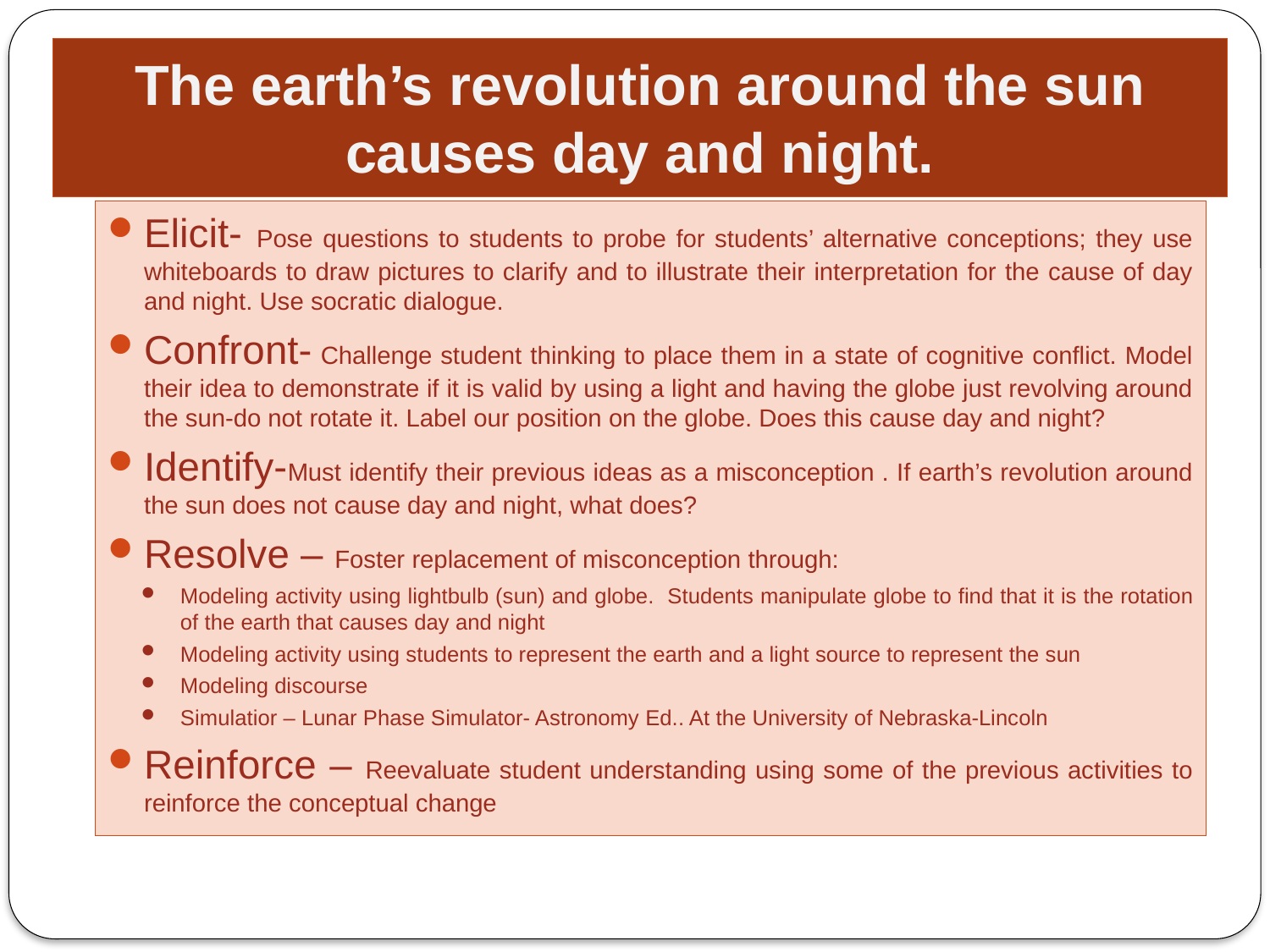

# The earth’s revolution around the sun causes day and night.
Elicit- Pose questions to students to probe for students’ alternative conceptions; they use whiteboards to draw pictures to clarify and to illustrate their interpretation for the cause of day and night. Use socratic dialogue.
Confront- Challenge student thinking to place them in a state of cognitive conflict. Model their idea to demonstrate if it is valid by using a light and having the globe just revolving around the sun-do not rotate it. Label our position on the globe. Does this cause day and night?
Identify-Must identify their previous ideas as a misconception . If earth’s revolution around the sun does not cause day and night, what does?
Resolve – Foster replacement of misconception through:
Modeling activity using lightbulb (sun) and globe.  Students manipulate globe to find that it is the rotation of the earth that causes day and night
Modeling activity using students to represent the earth and a light source to represent the sun
Modeling discourse
Simulatior – Lunar Phase Simulator- Astronomy Ed.. At the University of Nebraska-Lincoln
Reinforce – Reevaluate student understanding using some of the previous activities to reinforce the conceptual change